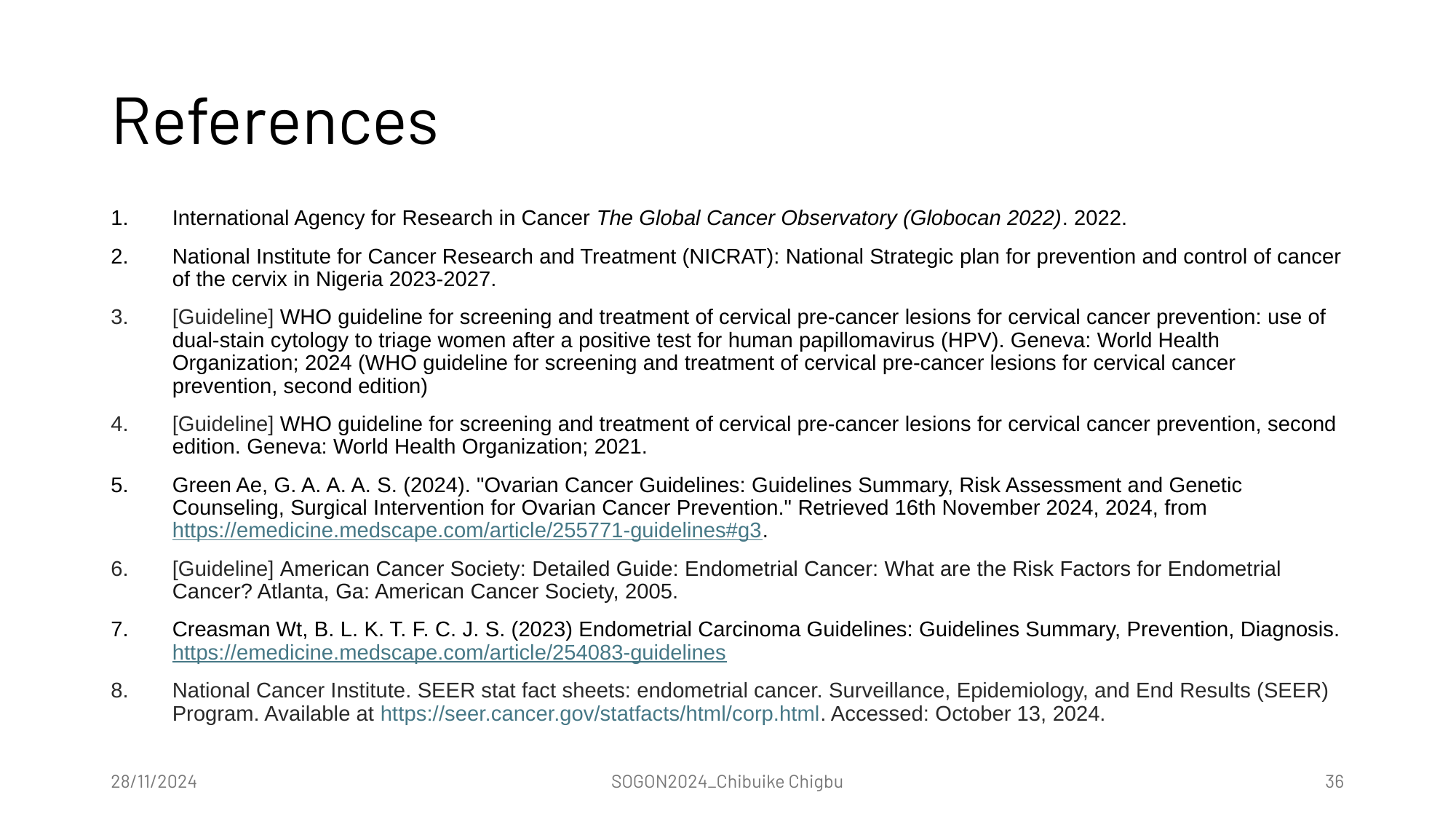

# References
International Agency for Research in Cancer The Global Cancer Observatory (Globocan 2022). 2022.
National Institute for Cancer Research and Treatment (NICRAT): National Strategic plan for prevention and control of cancer of the cervix in Nigeria 2023-2027.
[Guideline] WHO guideline for screening and treatment of cervical pre-cancer lesions for cervical cancer prevention: use of dual-stain cytology to triage women after a positive test for human papillomavirus (HPV). Geneva: World Health Organization; 2024 (WHO guideline for screening and treatment of cervical pre-cancer lesions for cervical cancer prevention, second edition)
[Guideline] WHO guideline for screening and treatment of cervical pre-cancer lesions for cervical cancer prevention, second edition. Geneva: World Health Organization; 2021.
Green Ae, G. A. A. A. S. (2024). "Ovarian Cancer Guidelines: Guidelines Summary, Risk Assessment and Genetic Counseling, Surgical Intervention for Ovarian Cancer Prevention." Retrieved 16th November 2024, 2024, from https://emedicine.medscape.com/article/255771-guidelines#g3.
[Guideline] American Cancer Society: Detailed Guide: Endometrial Cancer: What are the Risk Factors for Endometrial Cancer? Atlanta, Ga: American Cancer Society, 2005.
Creasman Wt, B. L. K. T. F. C. J. S. (2023) Endometrial Carcinoma Guidelines: Guidelines Summary, Prevention, Diagnosis. https://emedicine.medscape.com/article/254083-guidelines
National Cancer Institute. SEER stat fact sheets: endometrial cancer. Surveillance, Epidemiology, and End Results (SEER) Program. Available at https://seer.cancer.gov/statfacts/html/corp.html. Accessed: October 13, 2024.

28/11/2024
SOGON2024_Chibuike Chigbu
36